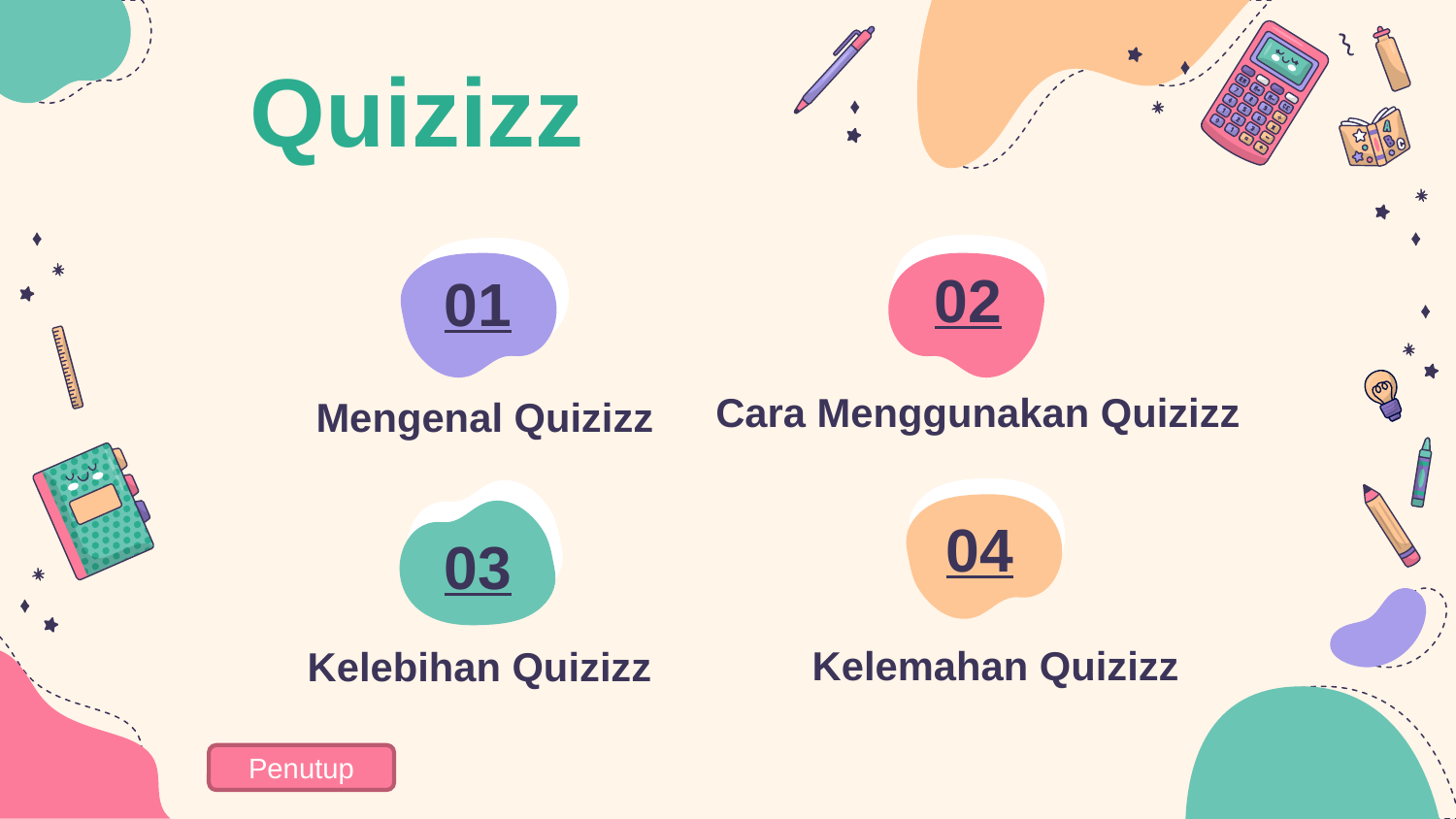

Quizizz

02
# 01

Cara Menggunakan Quizizz
Mengenal Quizizz

04

03
Kelemahan Quizizz
Kelebihan Quizizz
Penutup